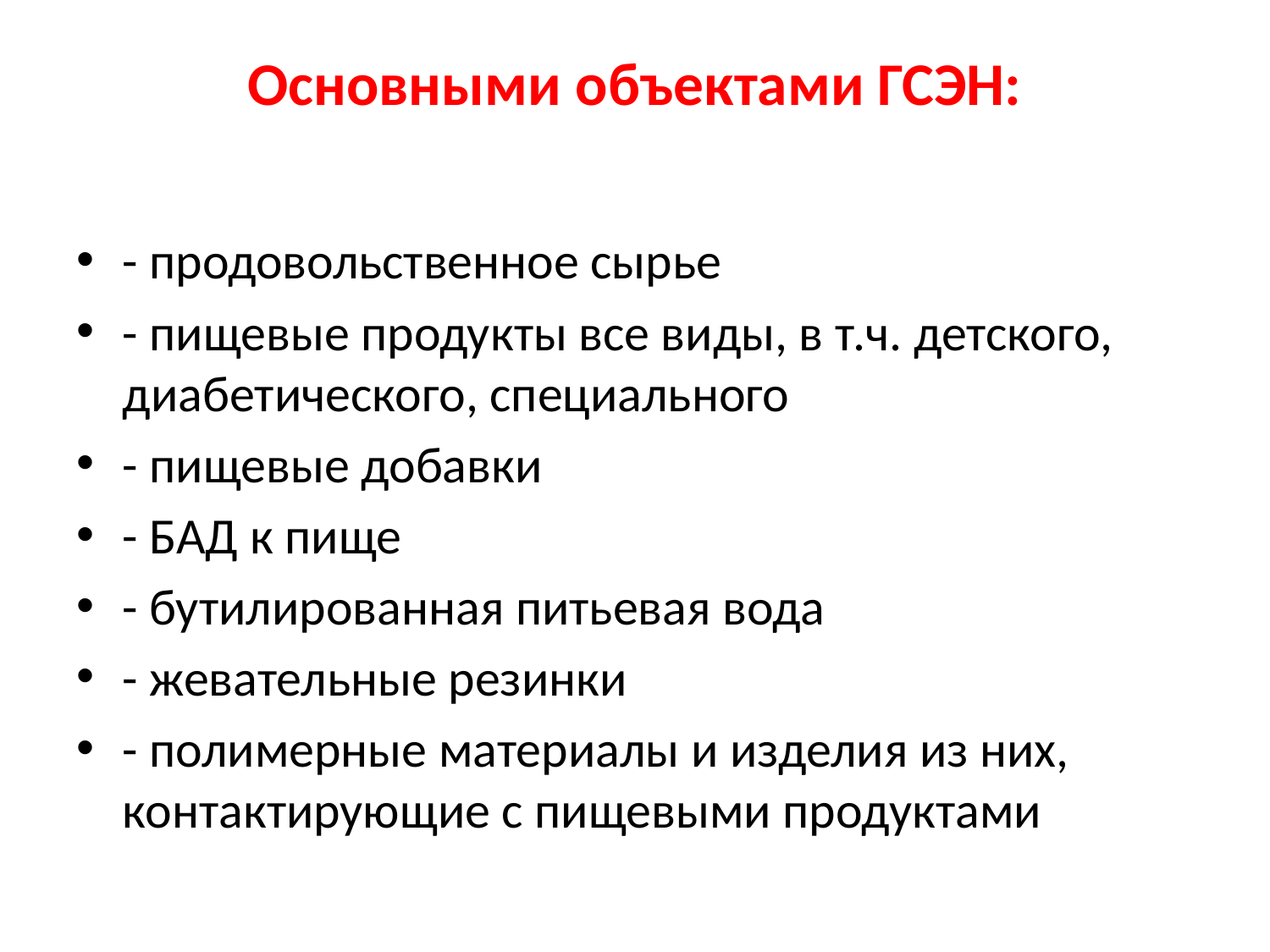

# Основными объектами ГСЭН:
- продовольственное сырье
- пищевые продукты все виды, в т.ч. детского, диабетического, специального
- пищевые добавки
- БАД к пище
- бутилированная питьевая вода
- жевательные резинки
- полимерные материалы и изделия из них, контактирующие с пищевыми продуктами